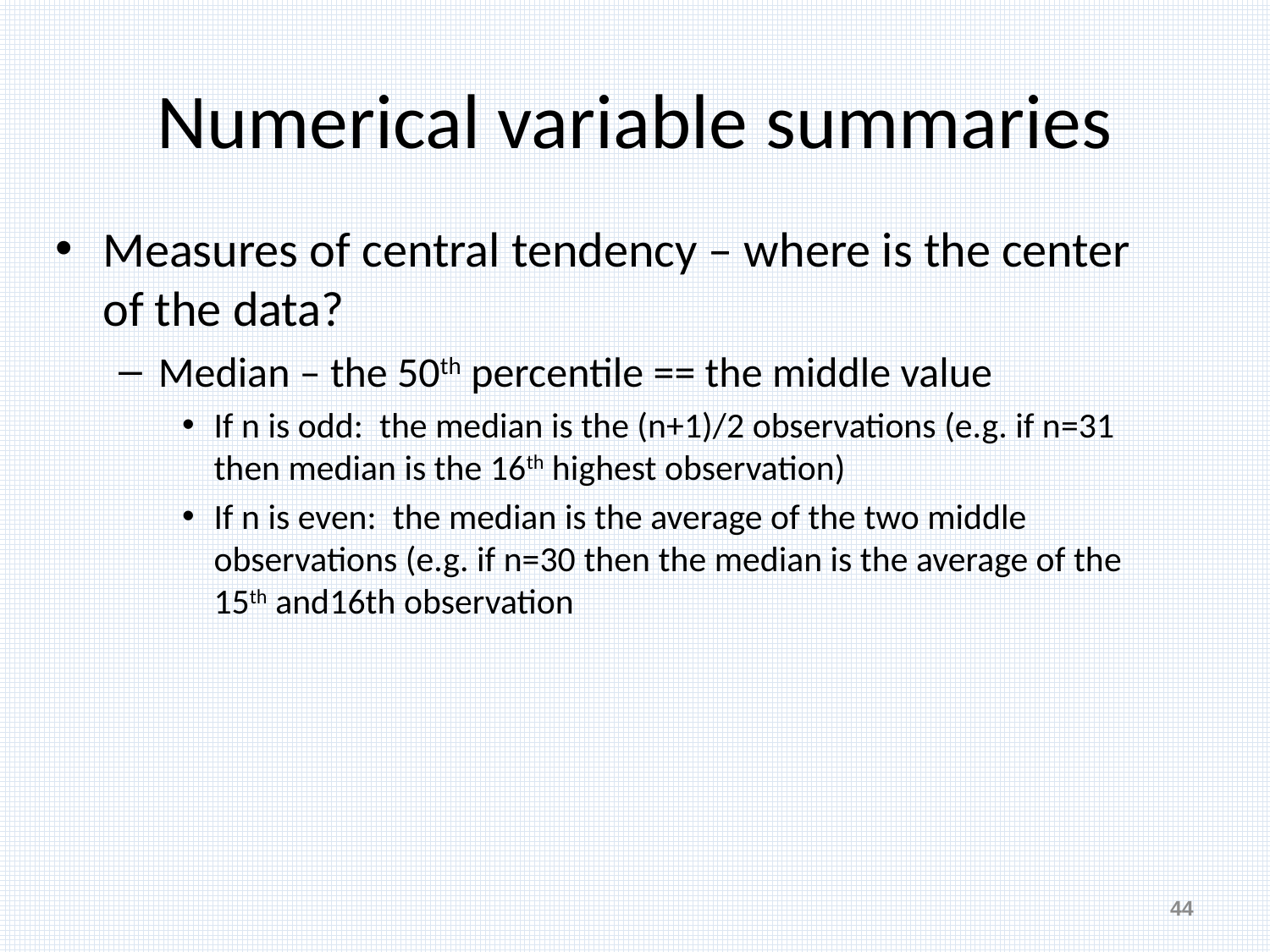

# Numerical variable summaries
Measures of central tendency – where is the center of the data?
Median – the 50th percentile == the middle value
If n is odd:  the median is the (n+1)/2 observations (e.g. if n=31 then median is the 16th highest observation)
If n is even:  the median is the average of the two middle observations (e.g. if n=30 then the median is the average of the 15th and16th observation
44